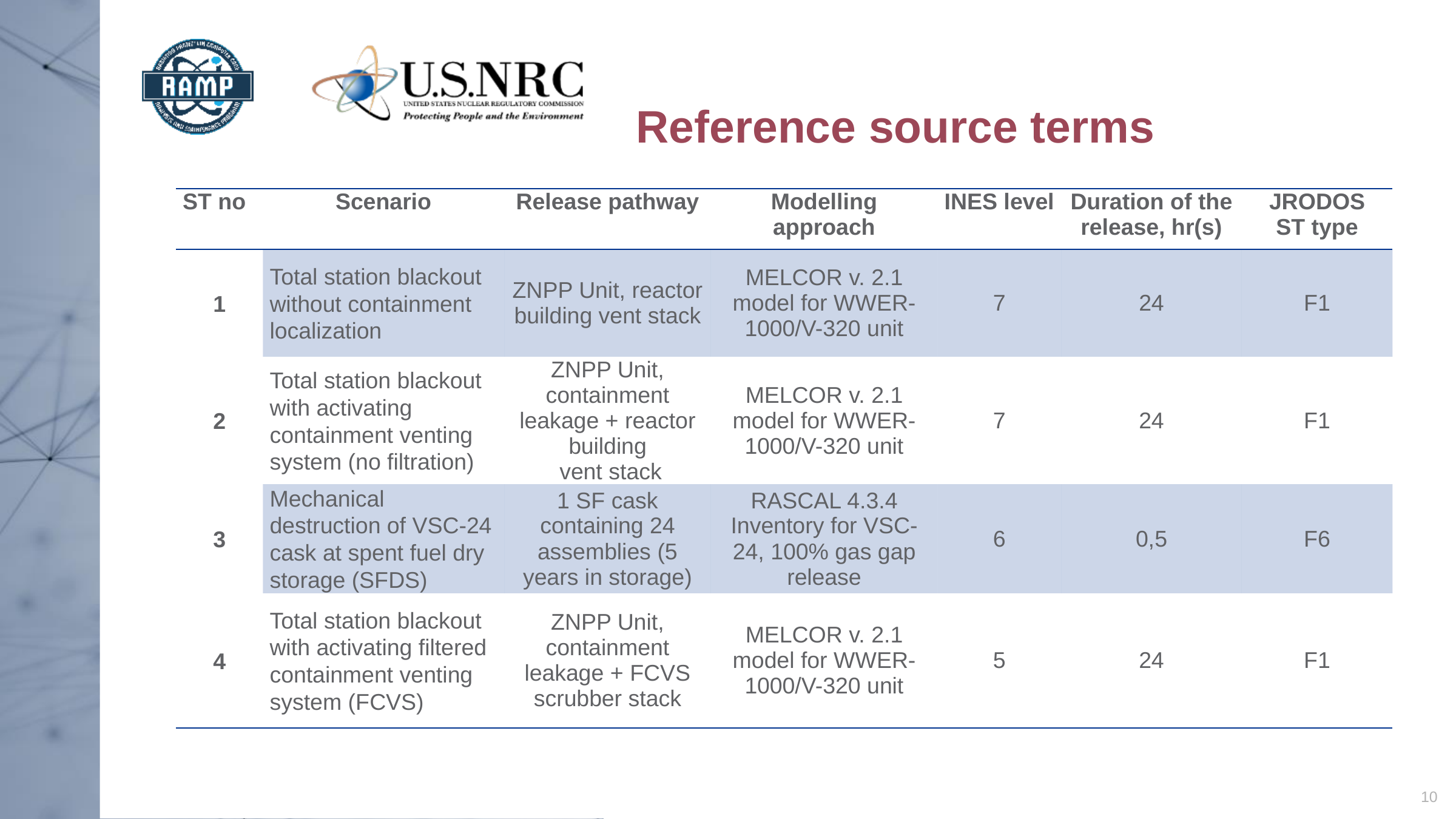

# Reference source terms
| ST no | Scenario | Release pathway | Modelling approach | INES level | Duration of the release, hr(s) | JRODOS ST type |
| --- | --- | --- | --- | --- | --- | --- |
| 1 | Total station blackout without containment localization | ZNPP Unit, reactor building vent stack | MELCOR v. 2.1 model for WWER-1000/V-320 unit | 7 | 24 | F1 |
| 2 | Total station blackout with activating containment venting system (no filtration) | ZNPP Unit, containment leakage + reactor building vent stack | MELCOR v. 2.1 model for WWER-1000/V-320 unit | 7 | 24 | F1 |
| 3 | Mechanical destruction of VSC-24 cask at spent fuel dry storage (SFDS) | 1 SF cask containing 24 assemblies (5 years in storage) | RASCAL 4.3.4 Inventory for VSC-24, 100% gas gap release | 6 | 0,5 | F6 |
| 4 | Total station blackout with activating filtered containment venting system (FCVS) | ZNPP Unit, containment leakage + FCVS scrubber stack | MELCOR v. 2.1 model for WWER-1000/V-320 unit | 5 | 24 | F1 |
10